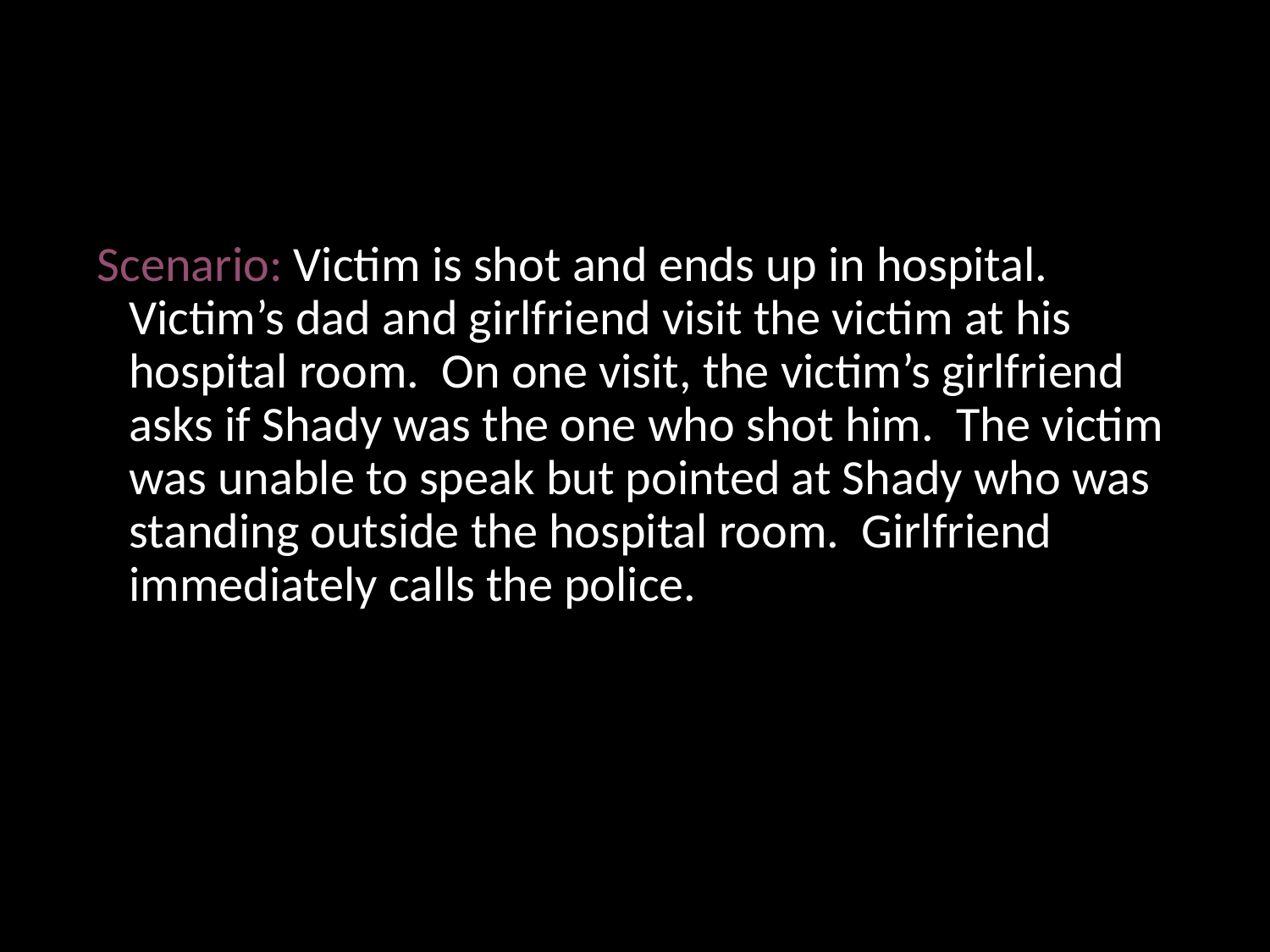

Scenario: Victim is shot and ends up in hospital.  Victim’s dad and girlfriend visit the victim at his hospital room.  On one visit, the victim’s girlfriend asks if Shady was the one who shot him.  The victim was unable to speak but pointed at Shady who was standing outside the hospital room.  Girlfriend immediately calls the police.